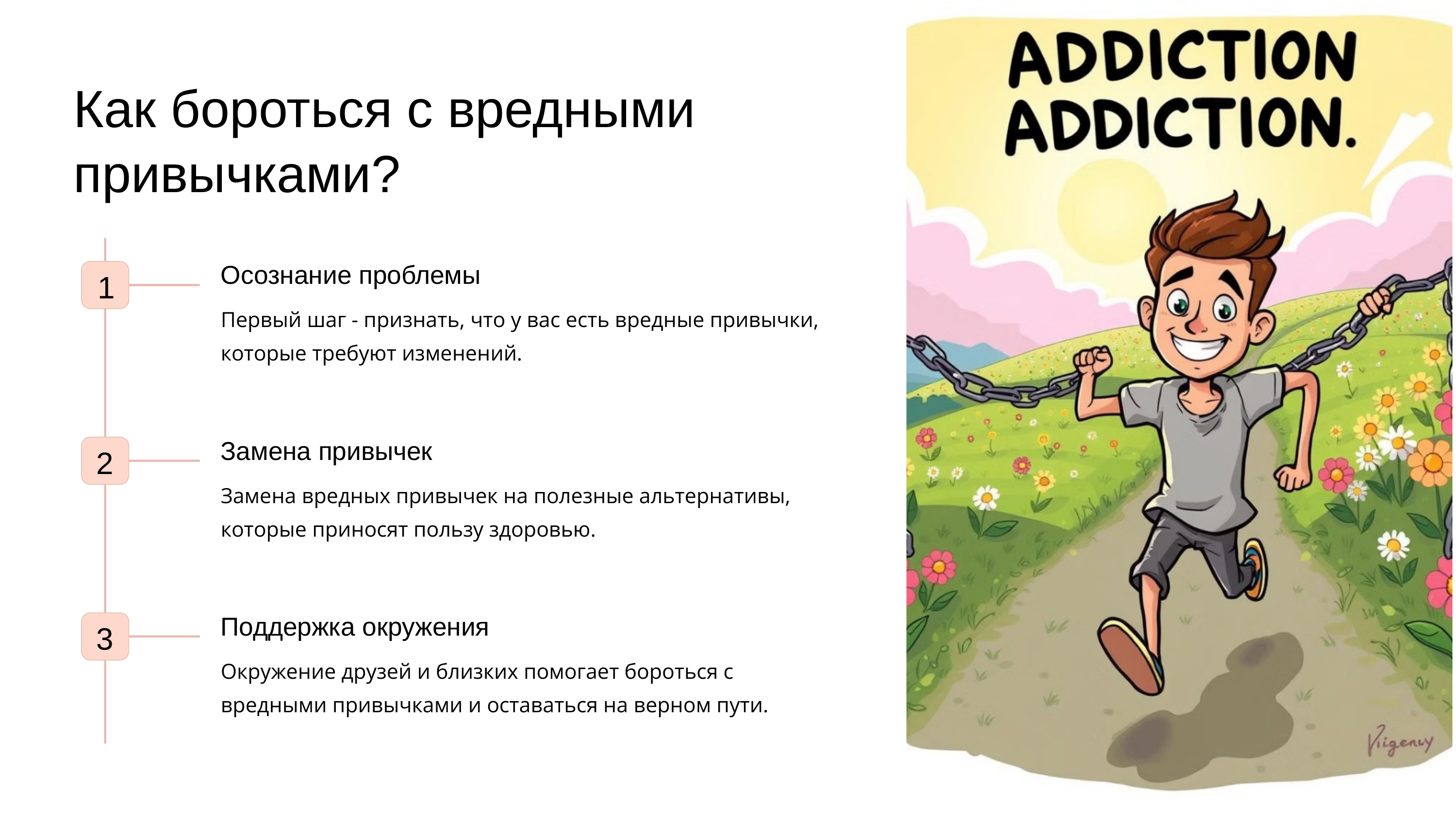

Как бороться с вредными привычками?

Осознание проблемы

1

Первый шаг - признать, что у вас есть вредные привычки, которые требуют изменений.
Замена привычек

2

Замена вредных привычек на полезные альтернативы, которые приносят пользу здоровью.
Поддержка окружения

3

Окружение друзей и близких помогает бороться с вредными привычками и оставаться на верном пути.